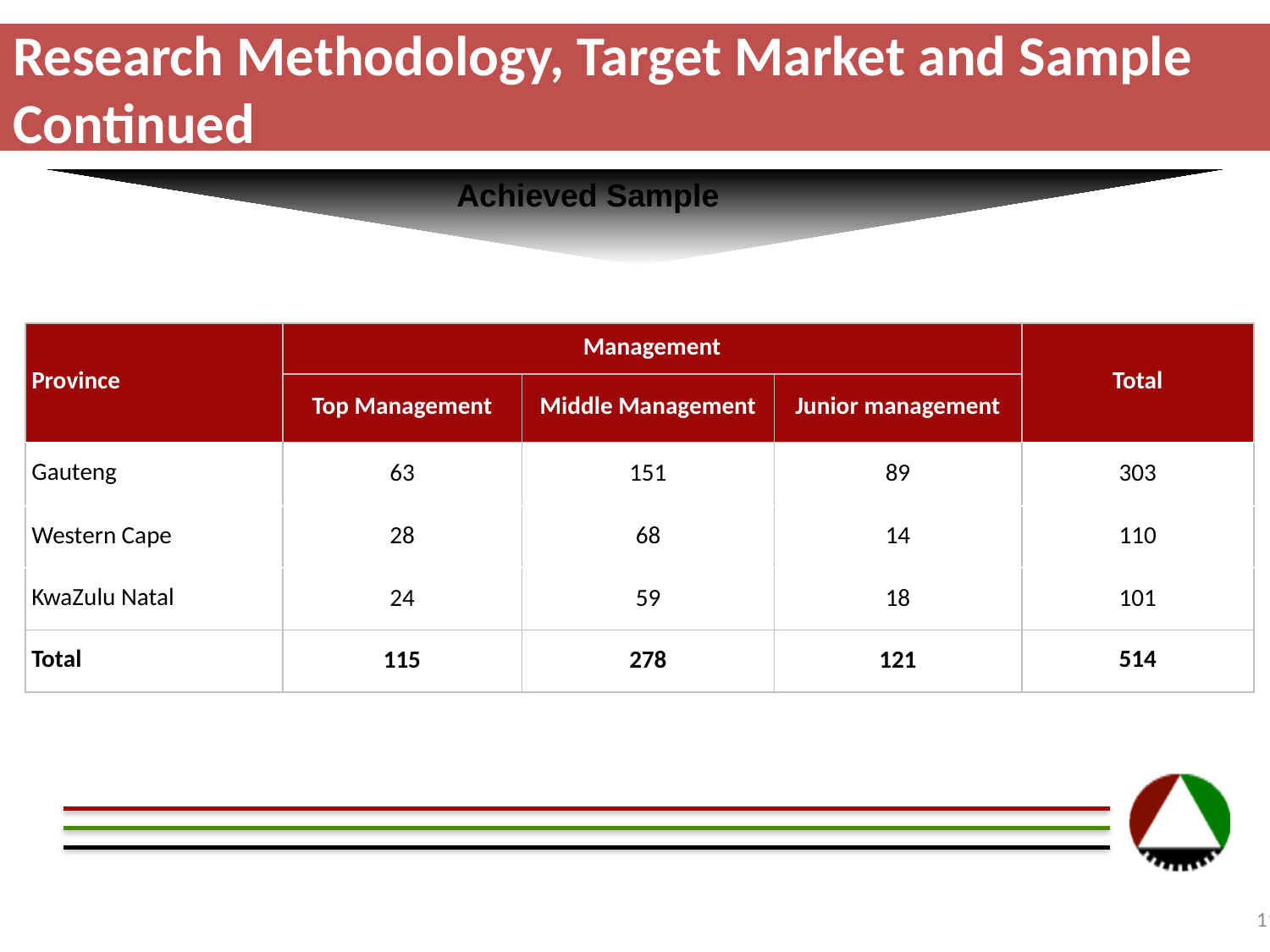

Research Methodology, Target Market and Sample
# Research Methodology, Target Market and Sample Continued

Achieved Sample
| Province | Management |  |  | Total |
| --- | --- | --- | --- | --- |
|  | Top Management | Middle Management | Junior management |  |
| Gauteng | 63 | 151 | 89 | 303 |
| Western Cape | 28 | 68 | 14 | 110 |
| KwaZulu Natal | 24 | 59 | 18 | 101 |
| Total | 115 | 278 | 121 | 514 |
11